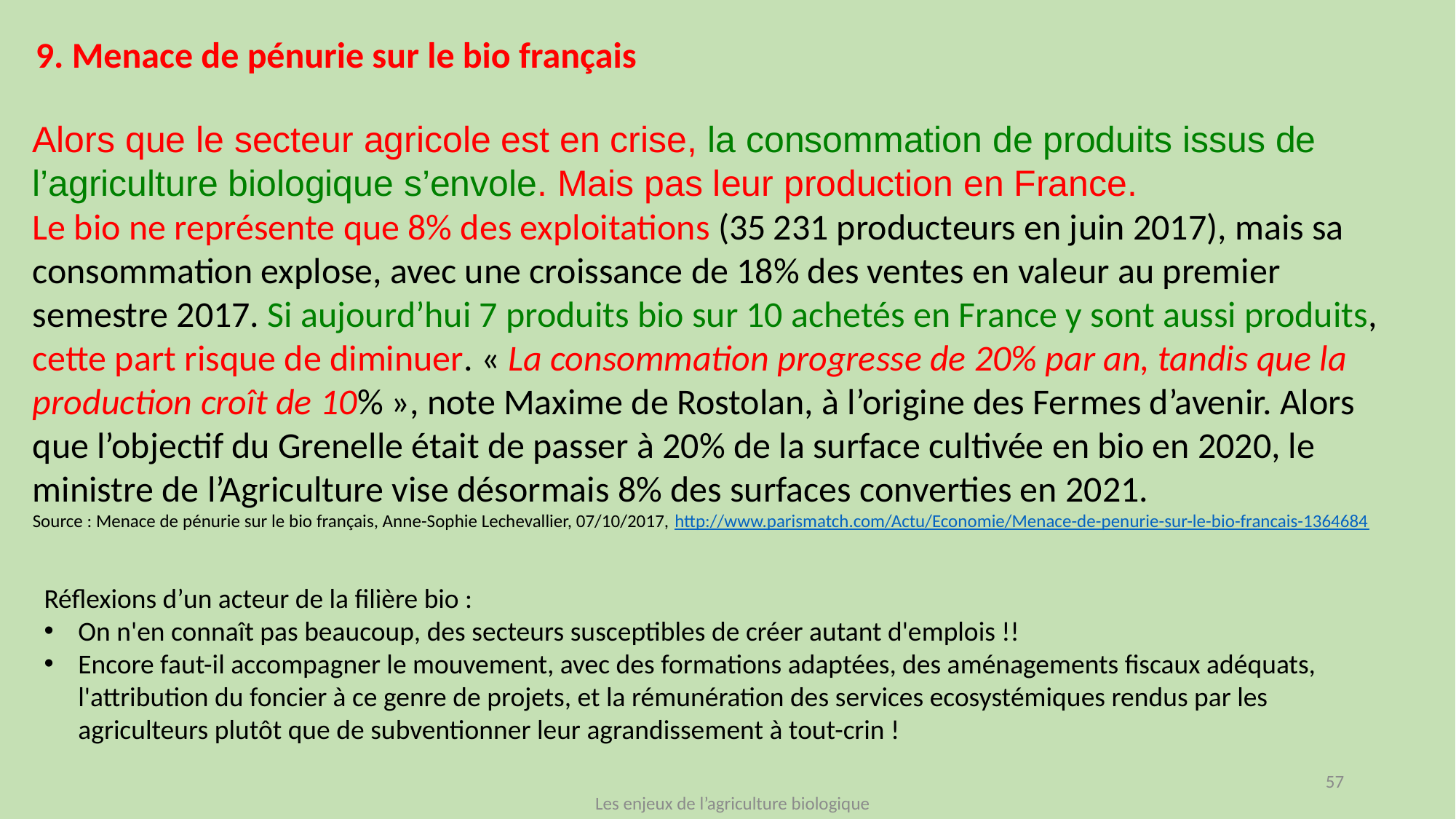

9. Menace de pénurie sur le bio français
Alors que le secteur agricole est en crise, la consommation de produits issus de l’agriculture biologique s’envole. Mais pas leur production en France.
Le bio ne représente que 8% des exploitations (35 231 producteurs en juin 2017), mais sa consommation explose, avec une croissance de 18% des ventes en valeur au premier semestre 2017. Si aujourd’hui 7 produits bio sur 10 achetés en France y sont aussi produits, cette part risque de diminuer. « La consommation progresse de 20% par an, tandis que la production croît de 10% », note Maxime de Rostolan, à l’origine des Fermes d’avenir. Alors que l’objectif du Grenelle était de passer à 20% de la surface cultivée en bio en 2020, le ministre de l’Agriculture vise désormais 8% des surfaces converties en 2021.
Source : Menace de pénurie sur le bio français, Anne-Sophie Lechevallier, 07/10/2017, http://www.parismatch.com/Actu/Economie/Menace-de-penurie-sur-le-bio-francais-1364684
Réflexions d’un acteur de la filière bio :
On n'en connaît pas beaucoup, des secteurs susceptibles de créer autant d'emplois !!
Encore faut-il accompagner le mouvement, avec des formations adaptées, des aménagements fiscaux adéquats, l'attribution du foncier à ce genre de projets, et la rémunération des services ecosystémiques rendus par les agriculteurs plutôt que de subventionner leur agrandissement à tout-crin !
57
Les enjeux de l’agriculture biologique